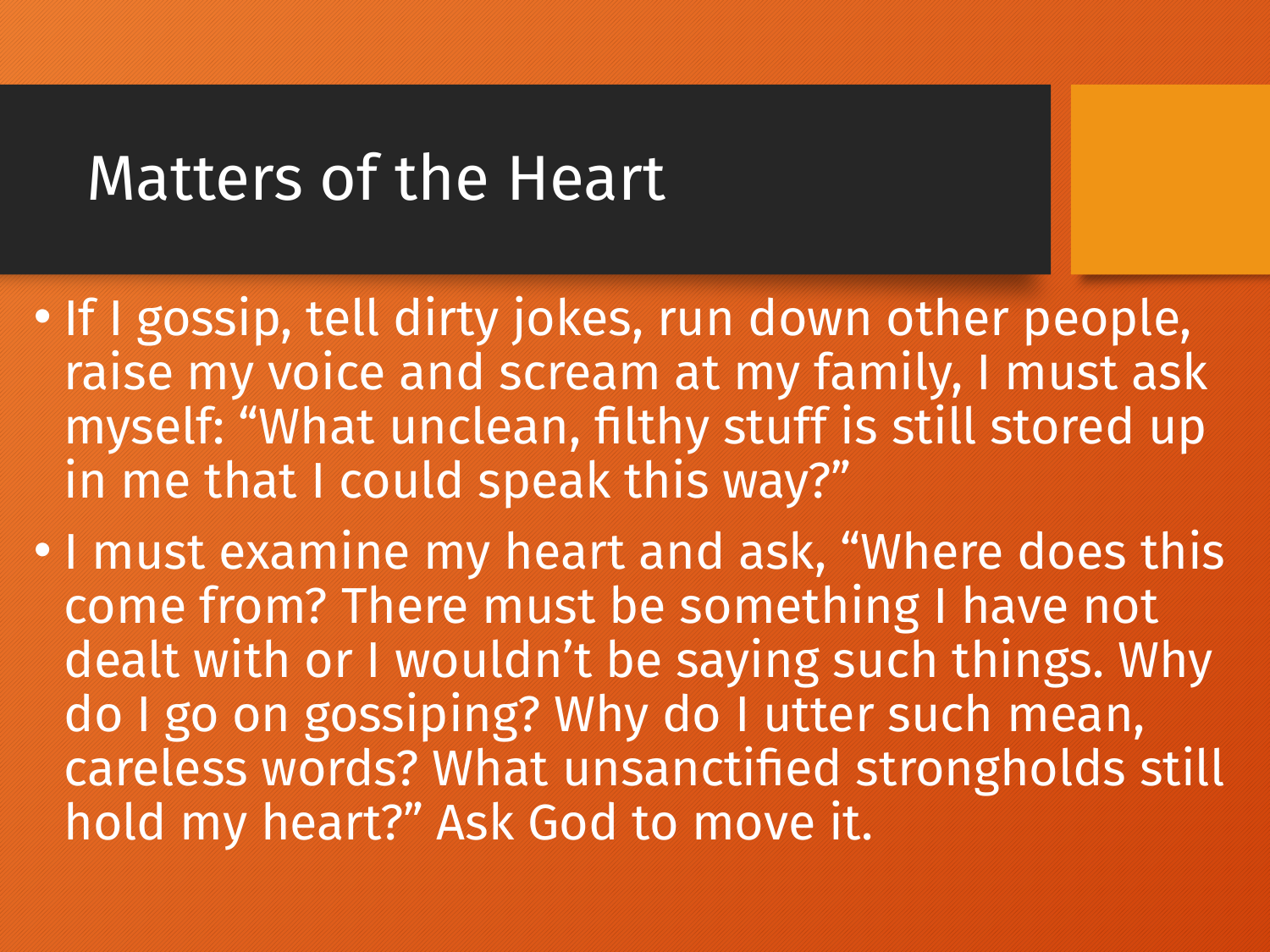

# Matters of the Heart
If I gossip, tell dirty jokes, run down other people, raise my voice and scream at my family, I must ask myself: “What unclean, filthy stuff is still stored up in me that I could speak this way?”
I must examine my heart and ask, “Where does this come from? There must be something I have not dealt with or I wouldn’t be saying such things. Why do I go on gossiping? Why do I utter such mean, careless words? What unsanctified strongholds still hold my heart?” Ask God to move it.